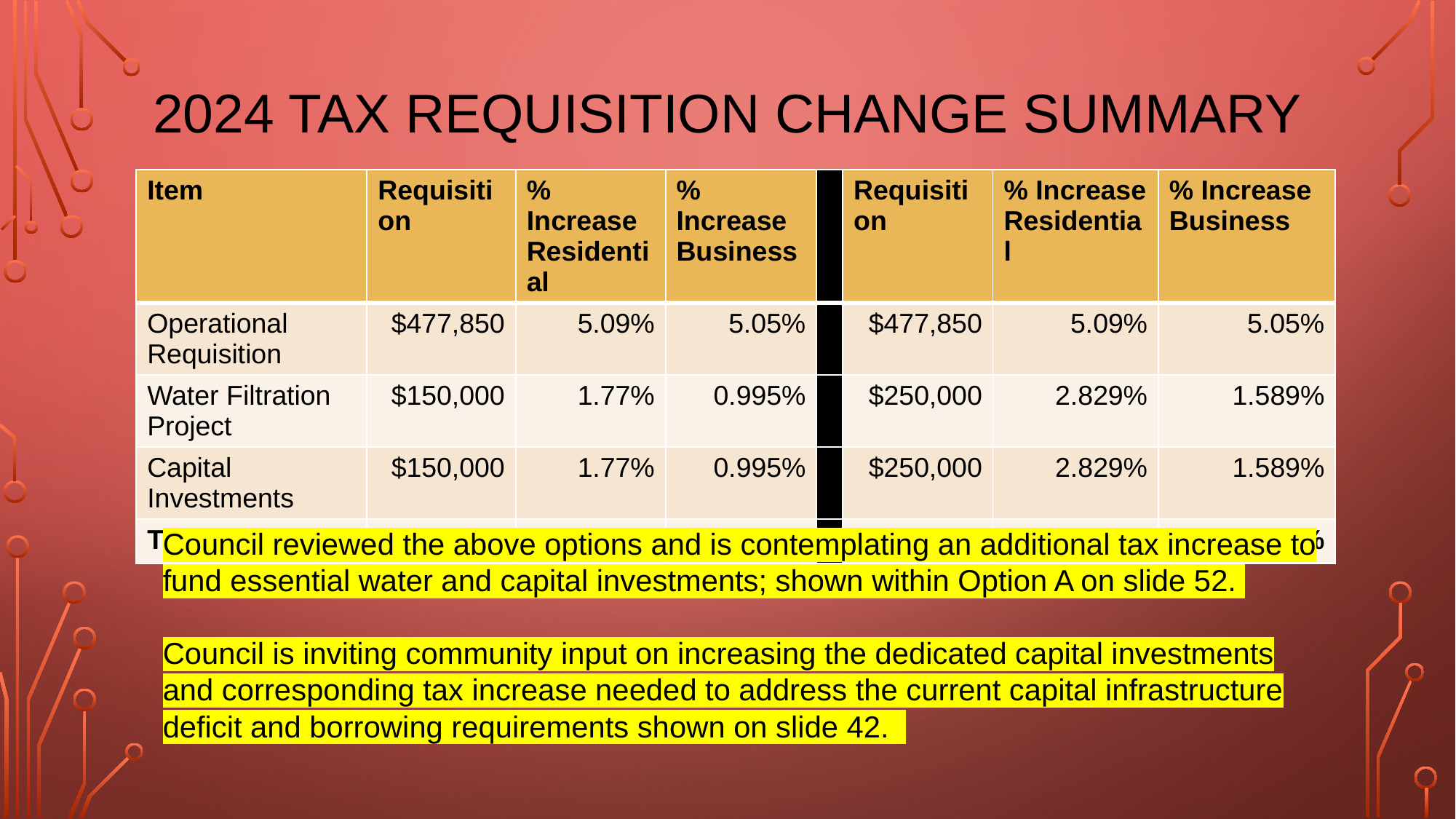

# 2024 Tax Requisition Change Summary
| Item | Requisition | % Increase Residential | % Increase Business |  | Requisition | % Increase Residential | % Increase Business |
| --- | --- | --- | --- | --- | --- | --- | --- |
| Operational Requisition | $477,850 | 5.09% | 5.05% |  | $477,850 | 5.09% | 5.05% |
| Water Filtration Project | $150,000 | 1.77% | 0.995% |  | $250,000 | 2.829% | 1.589% |
| Capital Investments | $150,000 | 1.77% | 0.995% |  | $250,000 | 2.829% | 1.589% |
| TOTAL | $777,850 | 8.63% | 7.04% |  | $977,850 | 10.748% | 8.229% |
Council reviewed the above options and is contemplating an additional tax increase to fund essential water and capital investments; shown within Option A on slide 52.

Council is inviting community input on increasing the dedicated capital investments and corresponding tax increase needed to address the current capital infrastructure deficit and borrowing requirements shown on slide 42.